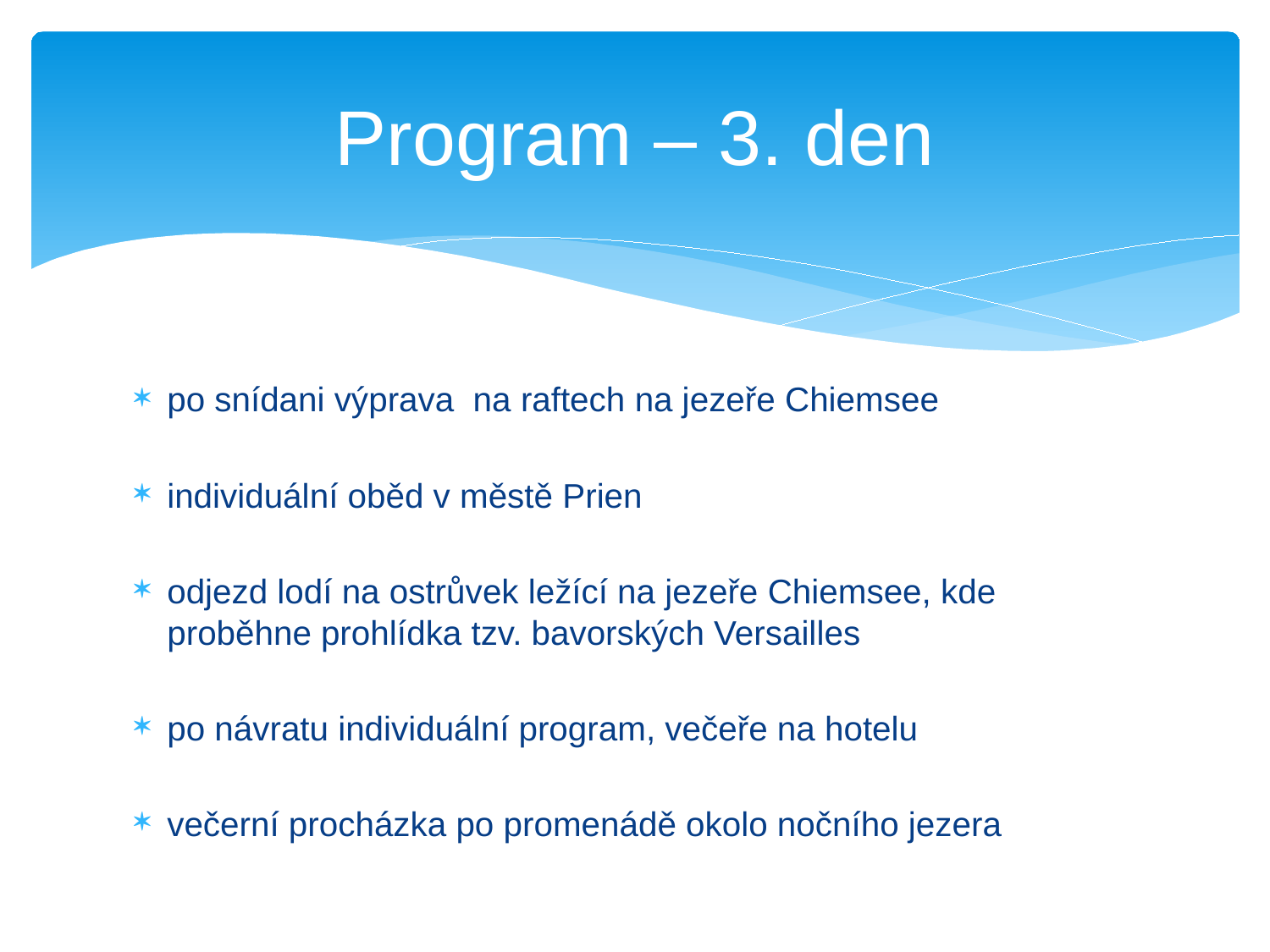

# Program – 3. den
po snídani výprava  na raftech na jezeře Chiemsee

individuální oběd v městě Prien

odjezd lodí na ostrůvek ležící na jezeře Chiemsee, kde proběhne prohlídka tzv. bavorských Versailles

po návratu individuální program, večeře na hotelu

večerní procházka po promenádě okolo nočního jezera